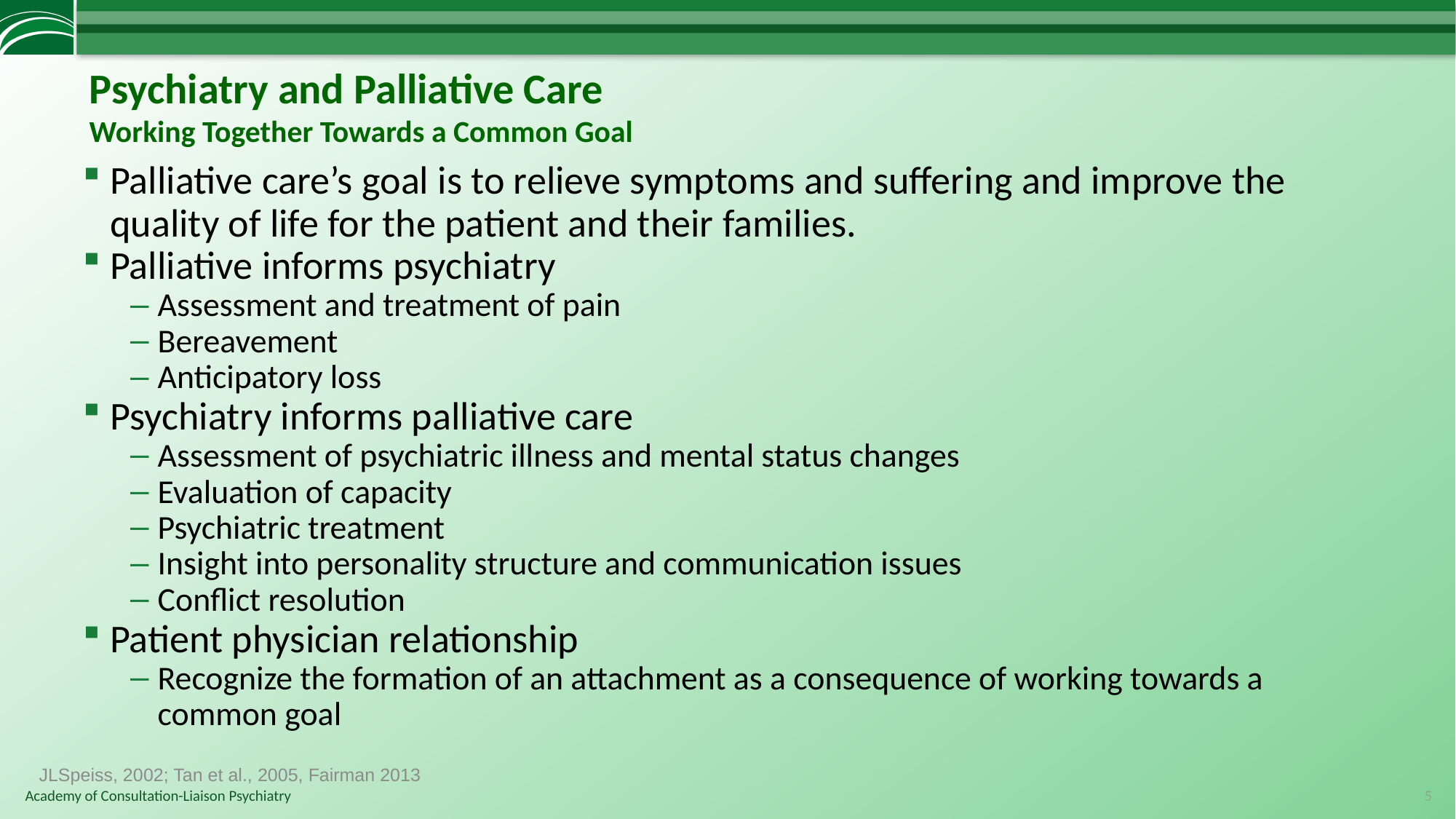

# Psychiatry and Palliative Care Working Together Towards a Common Goal
Palliative care’s goal is to relieve symptoms and suffering and improve the quality of life for the patient and their families.
Palliative informs psychiatry
Assessment and treatment of pain
Bereavement
Anticipatory loss
Psychiatry informs palliative care
Assessment of psychiatric illness and mental status changes
Evaluation of capacity
Psychiatric treatment
Insight into personality structure and communication issues
Conflict resolution
Patient physician relationship
Recognize the formation of an attachment as a consequence of working towards a common goal

JLSpeiss, 2002; Tan et al., 2005, Fairman 2013
5